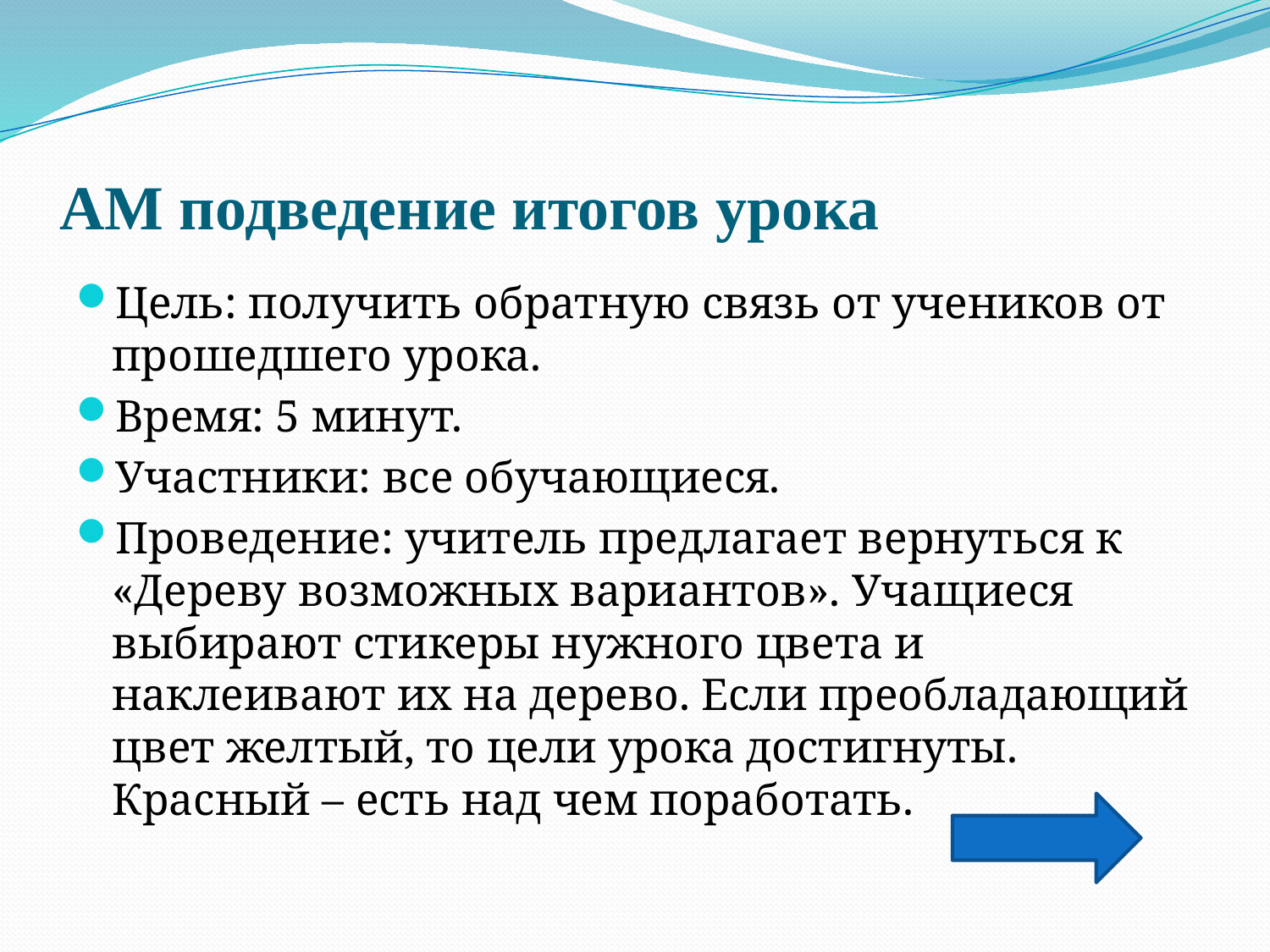

# АМ подведение итогов урока
Цель: получить обратную связь от учеников от прошедшего урока.
Время: 5 минут.
Участники: все обучающиеся.
Проведение: учитель предлагает вернуться к «Дереву возможных вариантов». Учащиеся выбирают стикеры нужного цвета и наклеивают их на дерево. Если преобладающий цвет желтый, то цели урока достигнуты. Красный – есть над чем поработать.